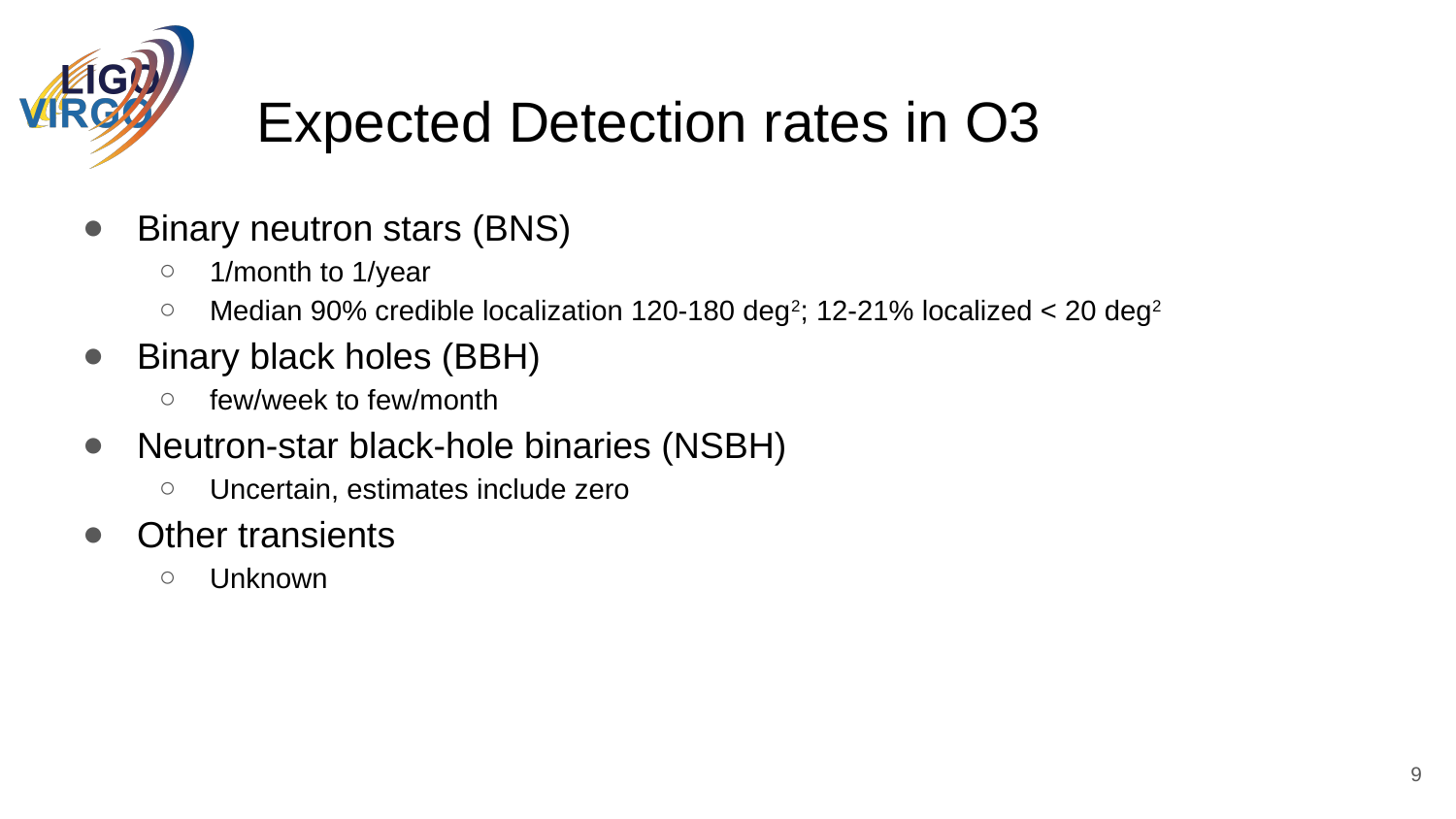

# Expected Detection rates in O3
Binary neutron stars (BNS)
1/month to 1/year
Median 90% credible localization 120-180 deg2; 12-21% localized < 20 deg2
Binary black holes (BBH)
few/week to few/month
Neutron-star black-hole binaries (NSBH)
Uncertain, estimates include zero
Other transients
Unknown

9